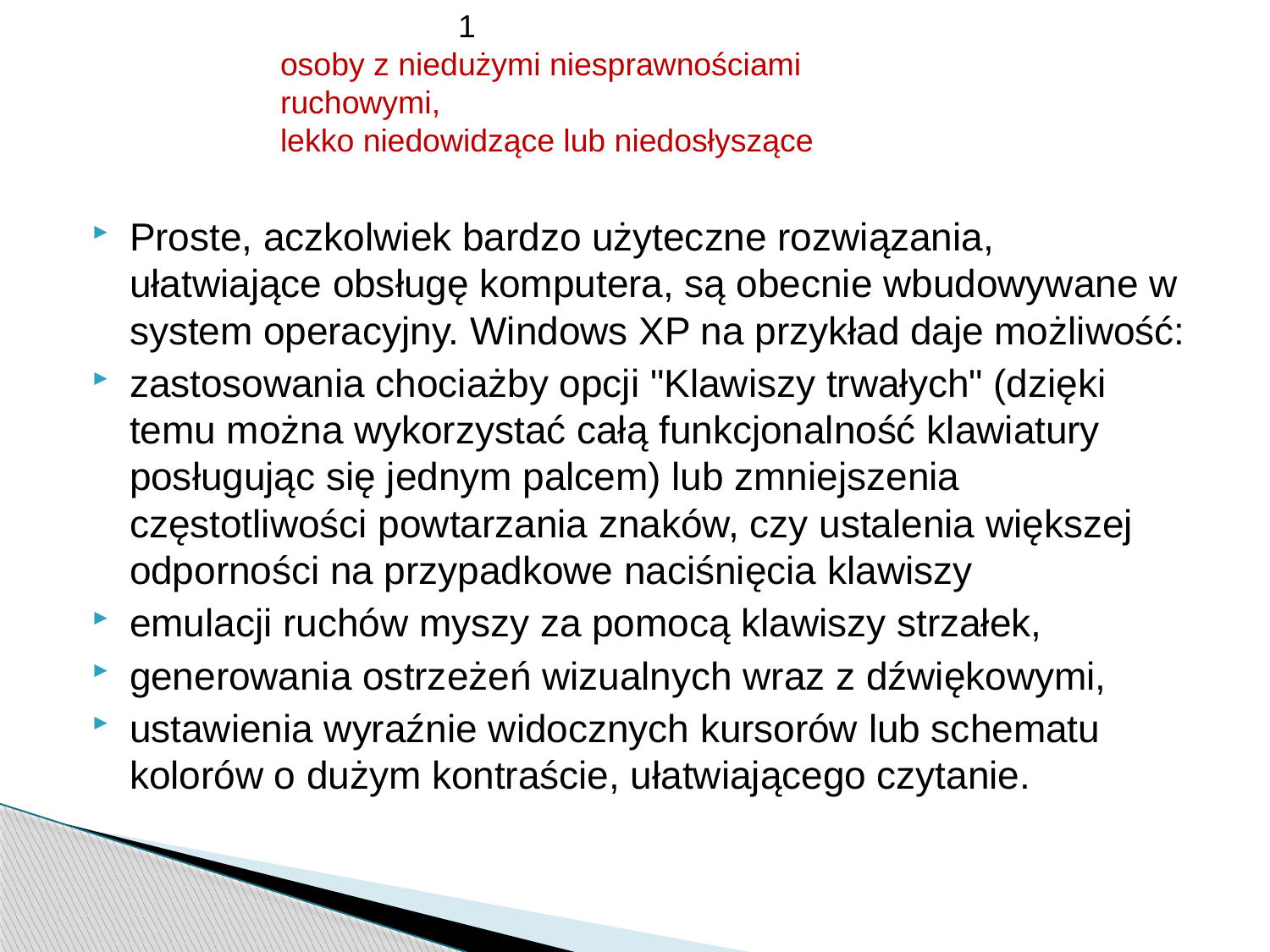

1
osoby z niedużymi niesprawnościami ruchowymi,
lekko niedowidzące lub niedosłyszące
Proste, aczkolwiek bardzo użyteczne rozwiązania, ułatwiające obsługę komputera, są obecnie wbudowywane w system operacyjny. Windows XP na przykład daje możliwość:
zastosowania chociażby opcji "Klawiszy trwałych" (dzięki temu można wykorzystać całą funkcjonalność klawiatury posługując się jednym palcem) lub zmniejszenia częstotliwości powtarzania znaków, czy ustalenia większej odporności na przypadkowe naciśnięcia klawiszy
emulacji ruchów myszy za pomocą klawiszy strzałek,
generowania ostrzeżeń wizualnych wraz z dźwiękowymi,
ustawienia wyraźnie widocznych kursorów lub schematu kolorów o dużym kontraście, ułatwiającego czytanie.